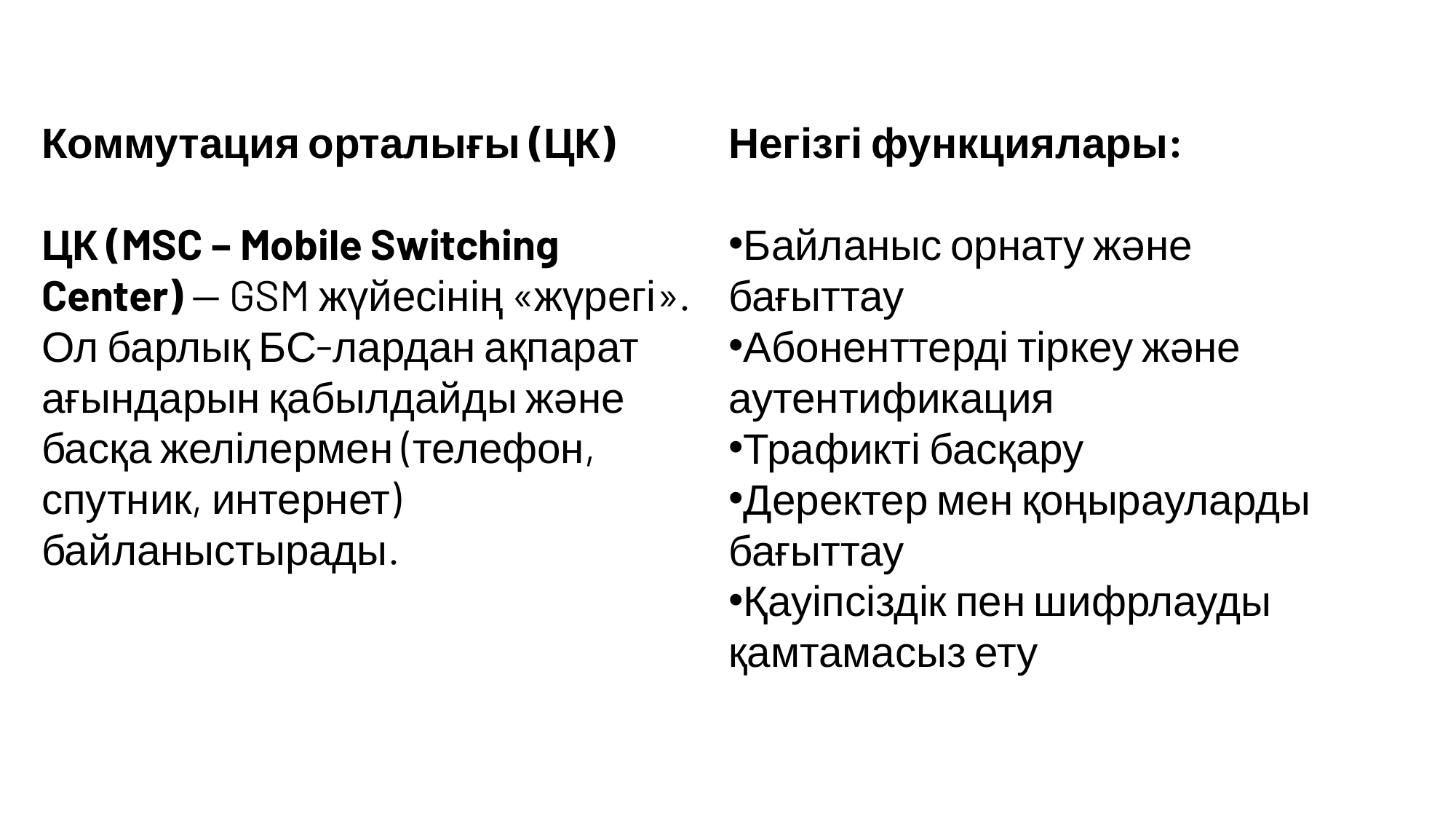

Коммутация орталығы (ЦК)

ЦК (MSC – Mobile Switching Center) — GSM жүйесінің «жүрегі».
Ол барлық БС-лардан ақпарат ағындарын қабылдайды және басқа желілермен (телефон, спутник, интернет) байланыстырады.

Негізгі функциялары:

Байланыс орнату және бағыттау
Абоненттерді тіркеу және аутентификация
Трафикті басқару
Деректер мен қоңырауларды бағыттау
Қауіпсіздік пен шифрлауды қамтамасыз ету